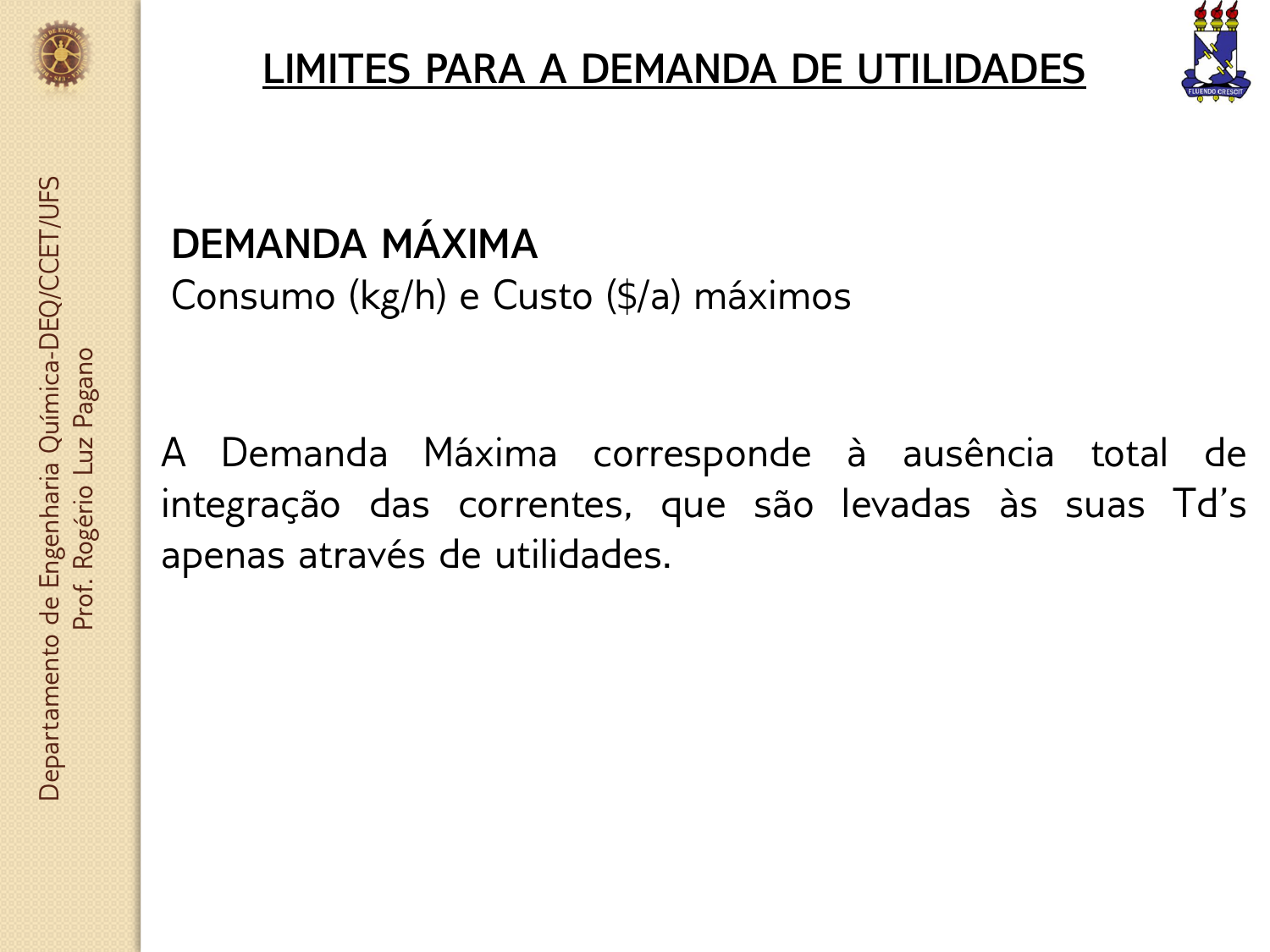

LIMITES PARA A DEMANDA DE UTILIDADES
DEMANDA MÁXIMA
Consumo (kg/h) e Custo ($/a) máximos
A Demanda Máxima corresponde à ausência total de integração das correntes, que são levadas às suas Td’s apenas através de utilidades.